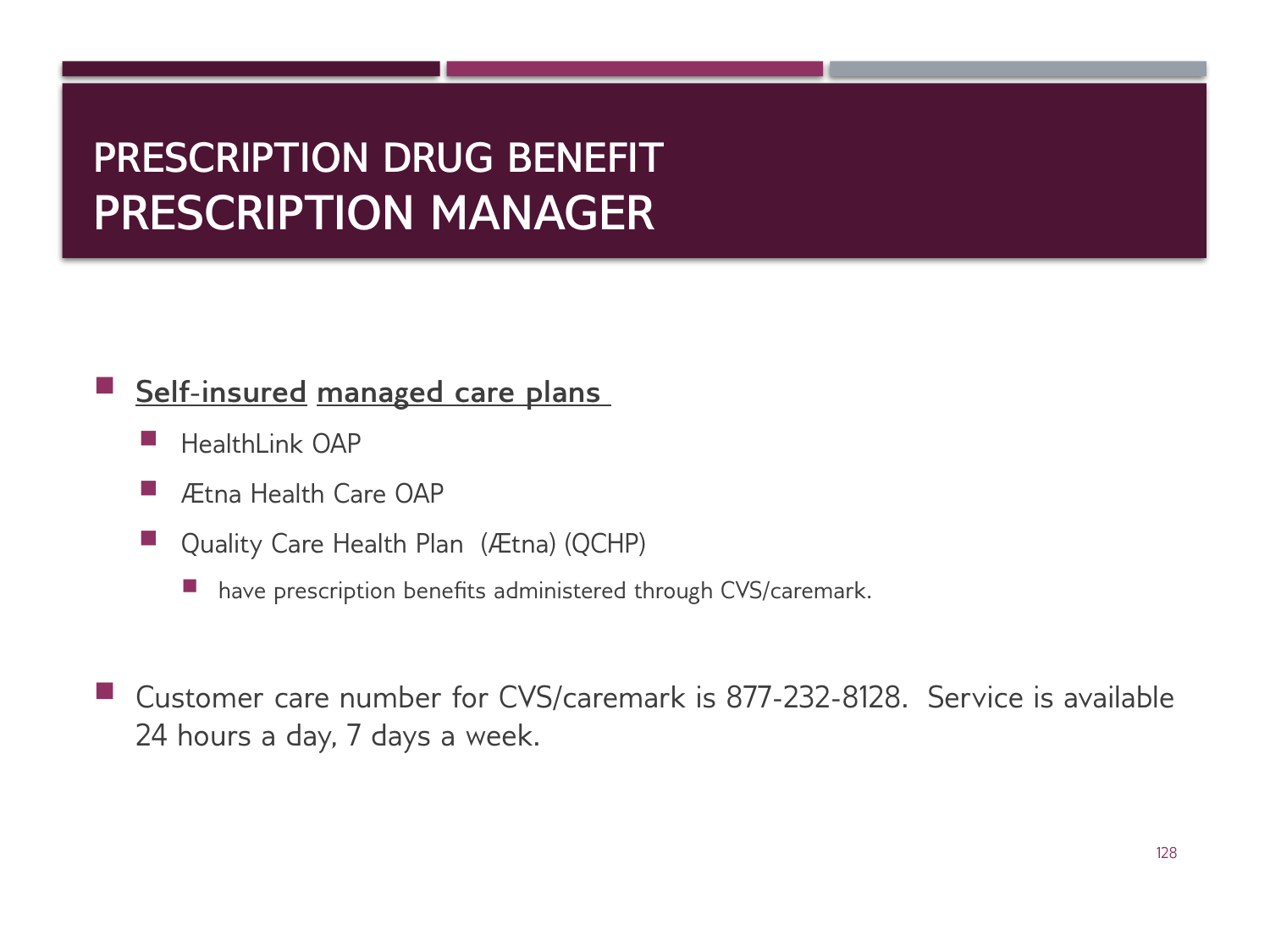

# Prescription Drug Benefit Prescription Manager
Self-insured managed care plans
HealthLink OAP
Aetna Health Care OAP
Quality Care Health Plan  (Aetna) (QCHP)
have prescription benefits administered through CVS/caremark.

Customer care number for CVS/caremark is 877-232-8128.  Service is available 24 hours a day, 7 days a week.
128